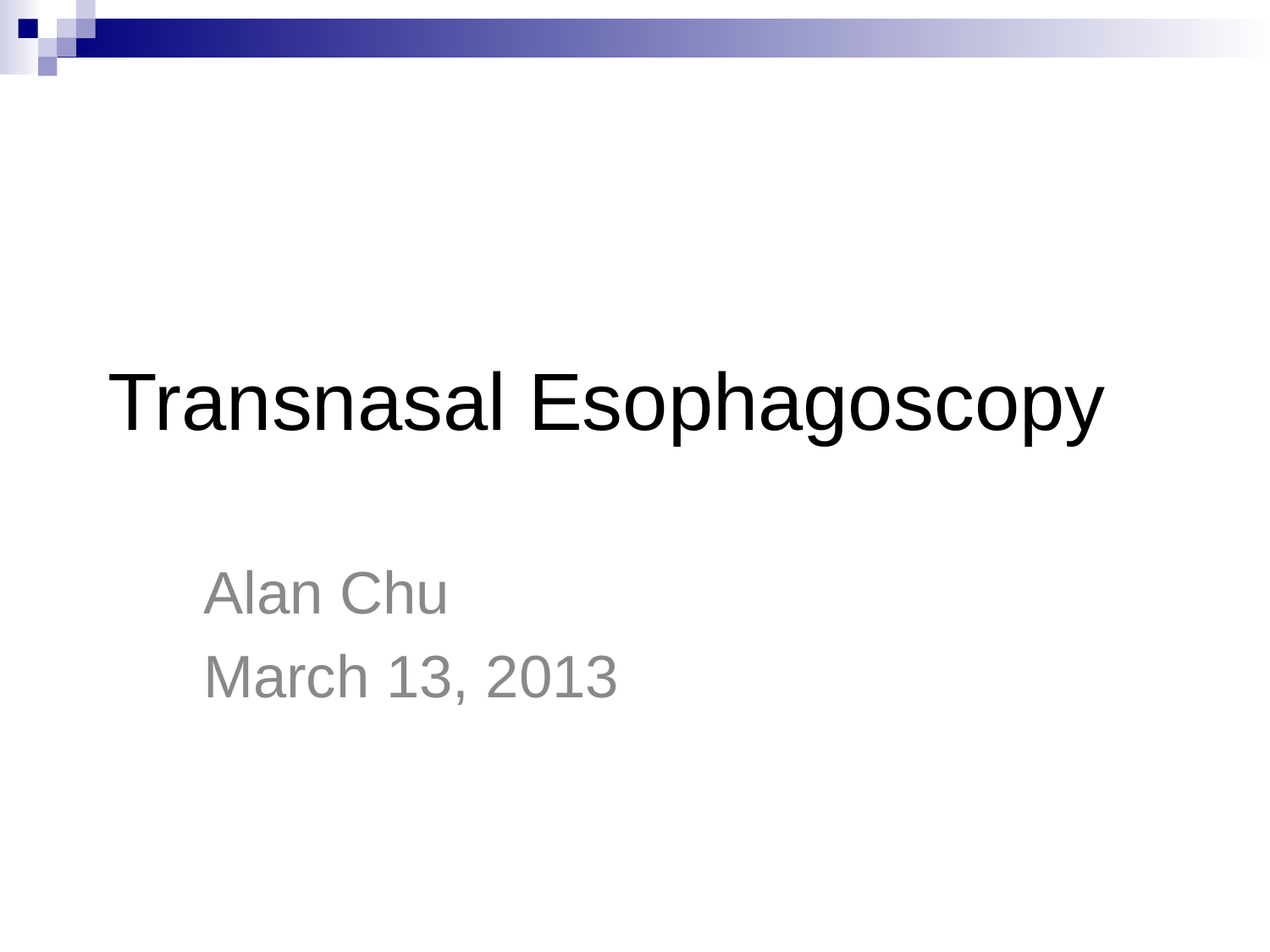

Transnasal Esophagoscopy
Alan Chu
March 13, 2013